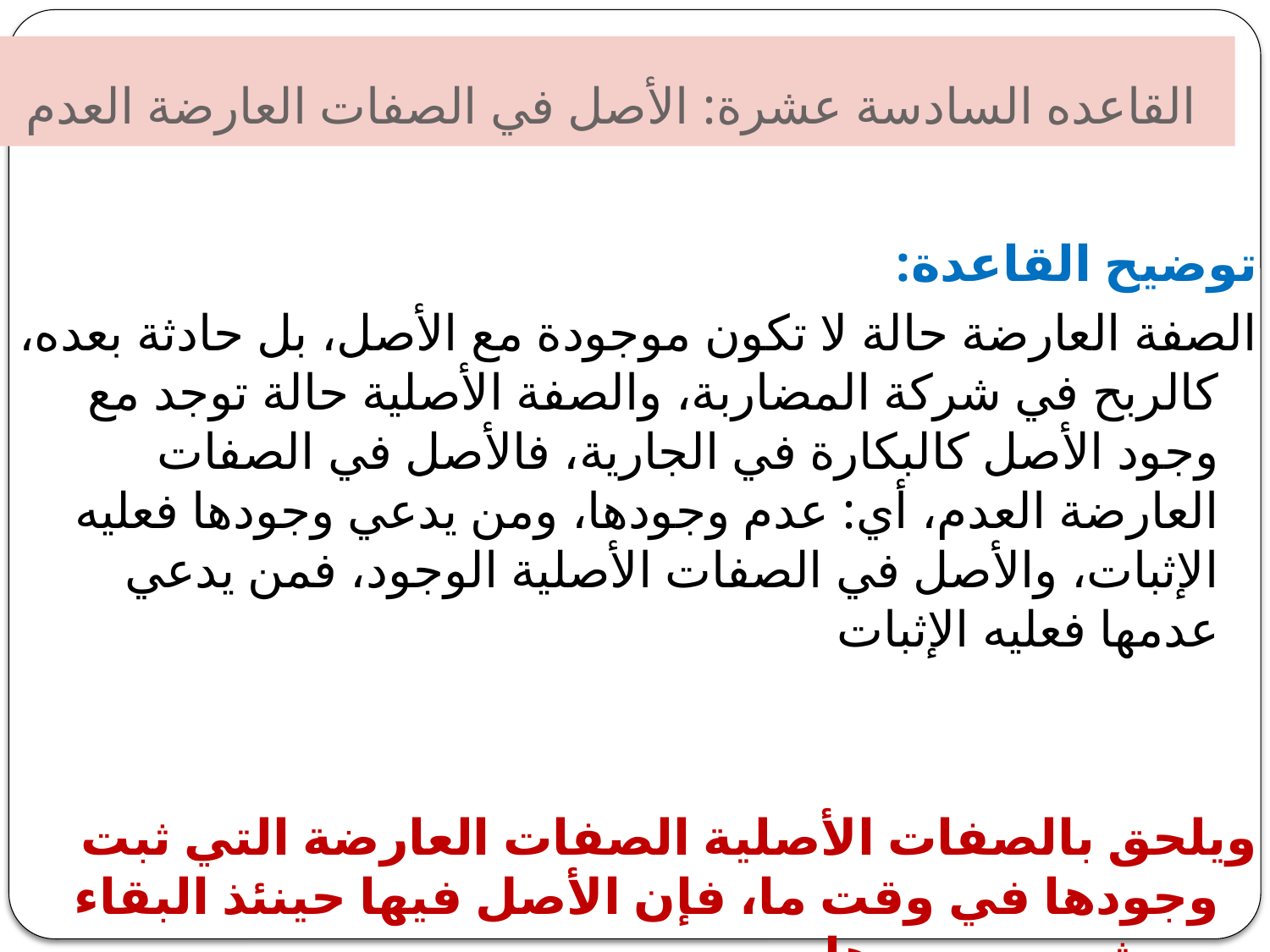

# القاعده السادسة عشرة: الأصل في الصفات العارضة العدم

توضيح القاعدة:
الصفة العارضة حالة لا تكون موجودة مع الأصل، بل حادثة بعده، كالربح في شركة المضاربة، والصفة الأصلية حالة توجد مع وجود الأصل كالبكارة في الجارية، فالأصل في الصفات العارضة العدم، أي: عدم وجودها، ومن يدعي وجودها فعليه الإثبات، والأصل في الصفات الأصلية الوجود، فمن يدعي عدمها فعليه الإثبات

ويلحق بالصفات الأصلية الصفات العارضة التي ثبت وجودها في وقت ما، فإن الأصل فيها حينئذ البقاء بعد ثبوت وجودها.